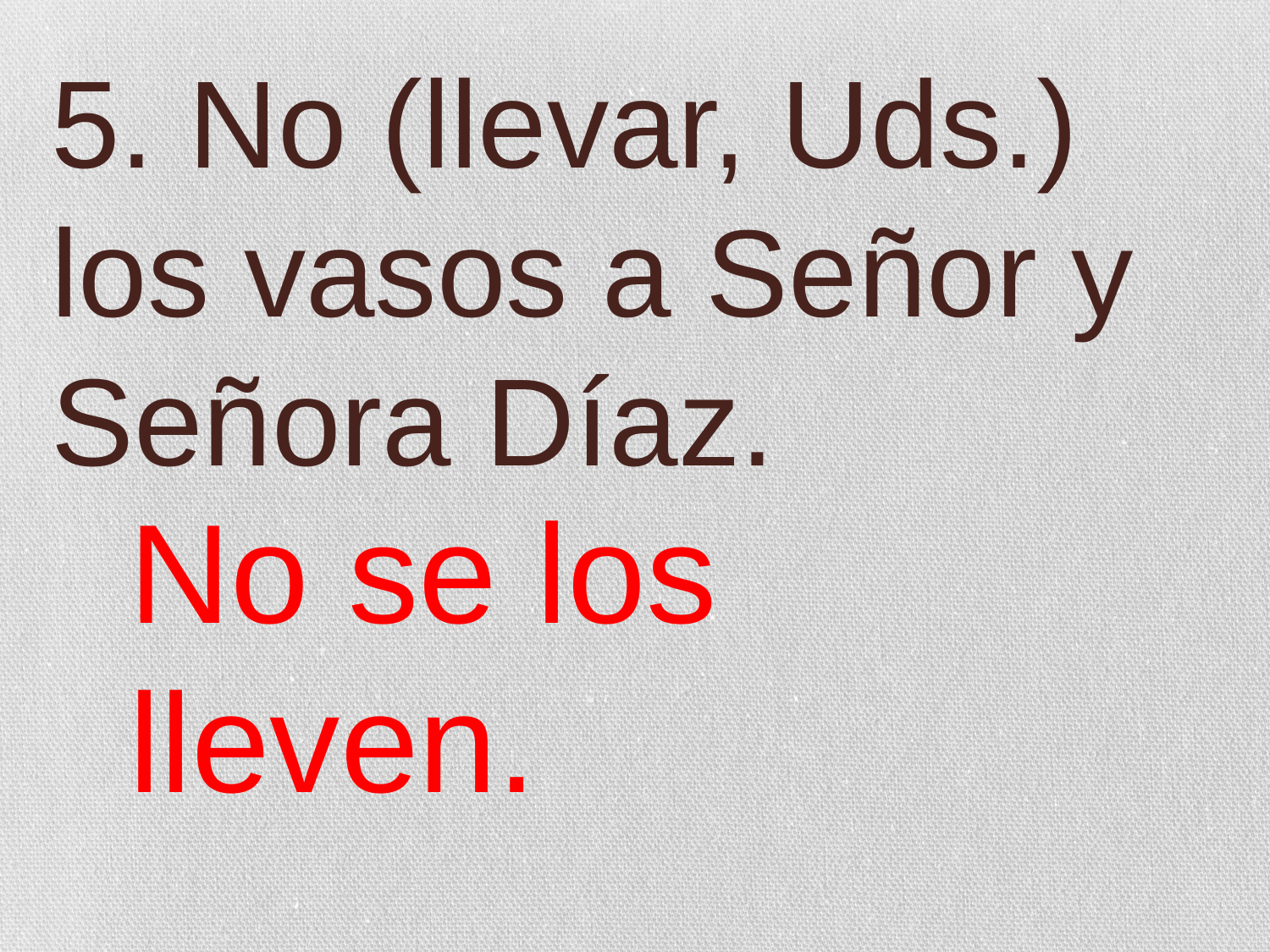

# 5. No (llevar, Uds.) los vasos a Señor y Señora Díaz.
No se los lleven.